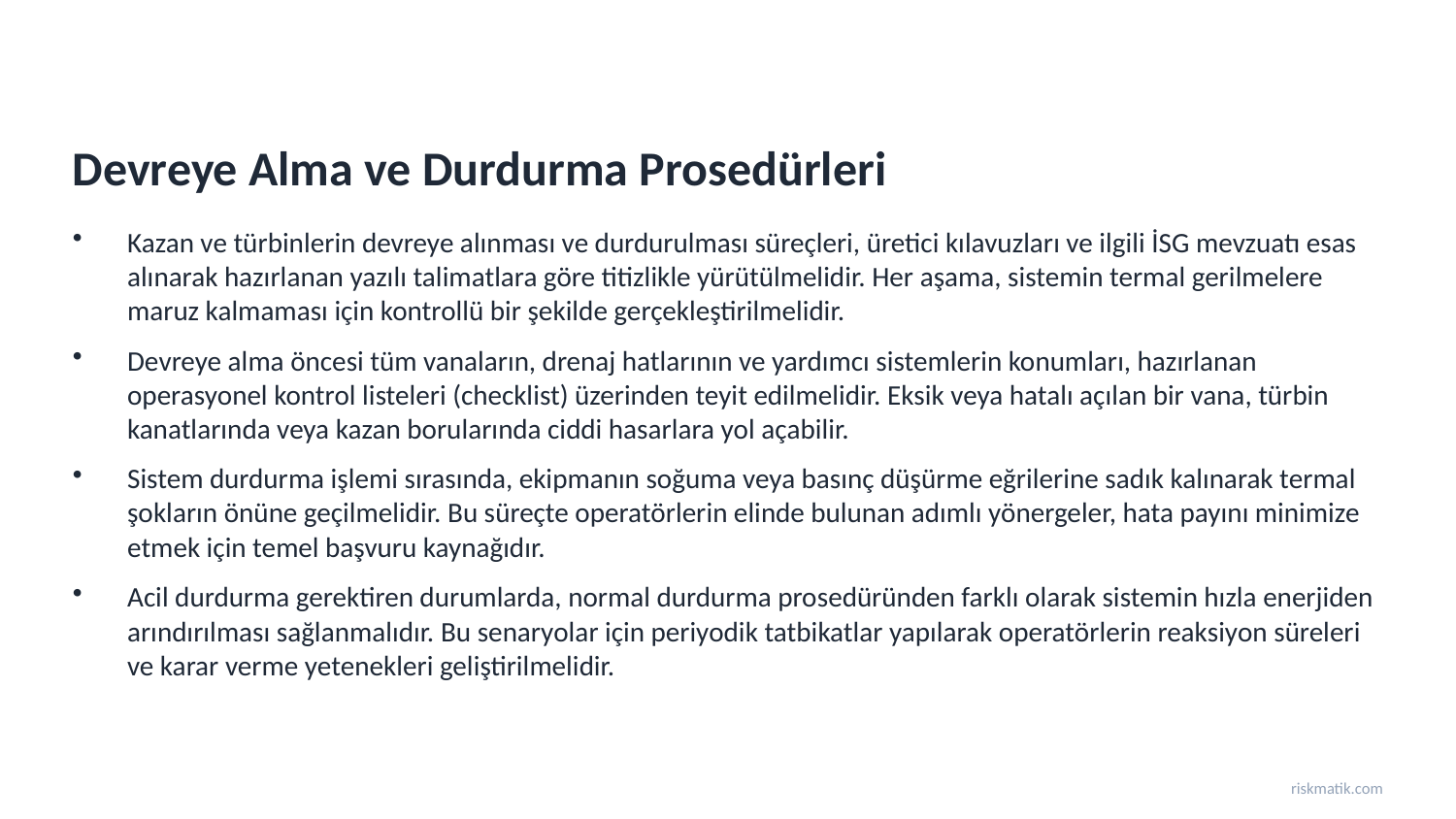

Devreye Alma ve Durdurma Prosedürleri
Kazan ve türbinlerin devreye alınması ve durdurulması süreçleri, üretici kılavuzları ve ilgili İSG mevzuatı esas alınarak hazırlanan yazılı talimatlara göre titizlikle yürütülmelidir. Her aşama, sistemin termal gerilmelere maruz kalmaması için kontrollü bir şekilde gerçekleştirilmelidir.
Devreye alma öncesi tüm vanaların, drenaj hatlarının ve yardımcı sistemlerin konumları, hazırlanan operasyonel kontrol listeleri (checklist) üzerinden teyit edilmelidir. Eksik veya hatalı açılan bir vana, türbin kanatlarında veya kazan borularında ciddi hasarlara yol açabilir.
Sistem durdurma işlemi sırasında, ekipmanın soğuma veya basınç düşürme eğrilerine sadık kalınarak termal şokların önüne geçilmelidir. Bu süreçte operatörlerin elinde bulunan adımlı yönergeler, hata payını minimize etmek için temel başvuru kaynağıdır.
Acil durdurma gerektiren durumlarda, normal durdurma prosedüründen farklı olarak sistemin hızla enerjiden arındırılması sağlanmalıdır. Bu senaryolar için periyodik tatbikatlar yapılarak operatörlerin reaksiyon süreleri ve karar verme yetenekleri geliştirilmelidir.
riskmatik.com